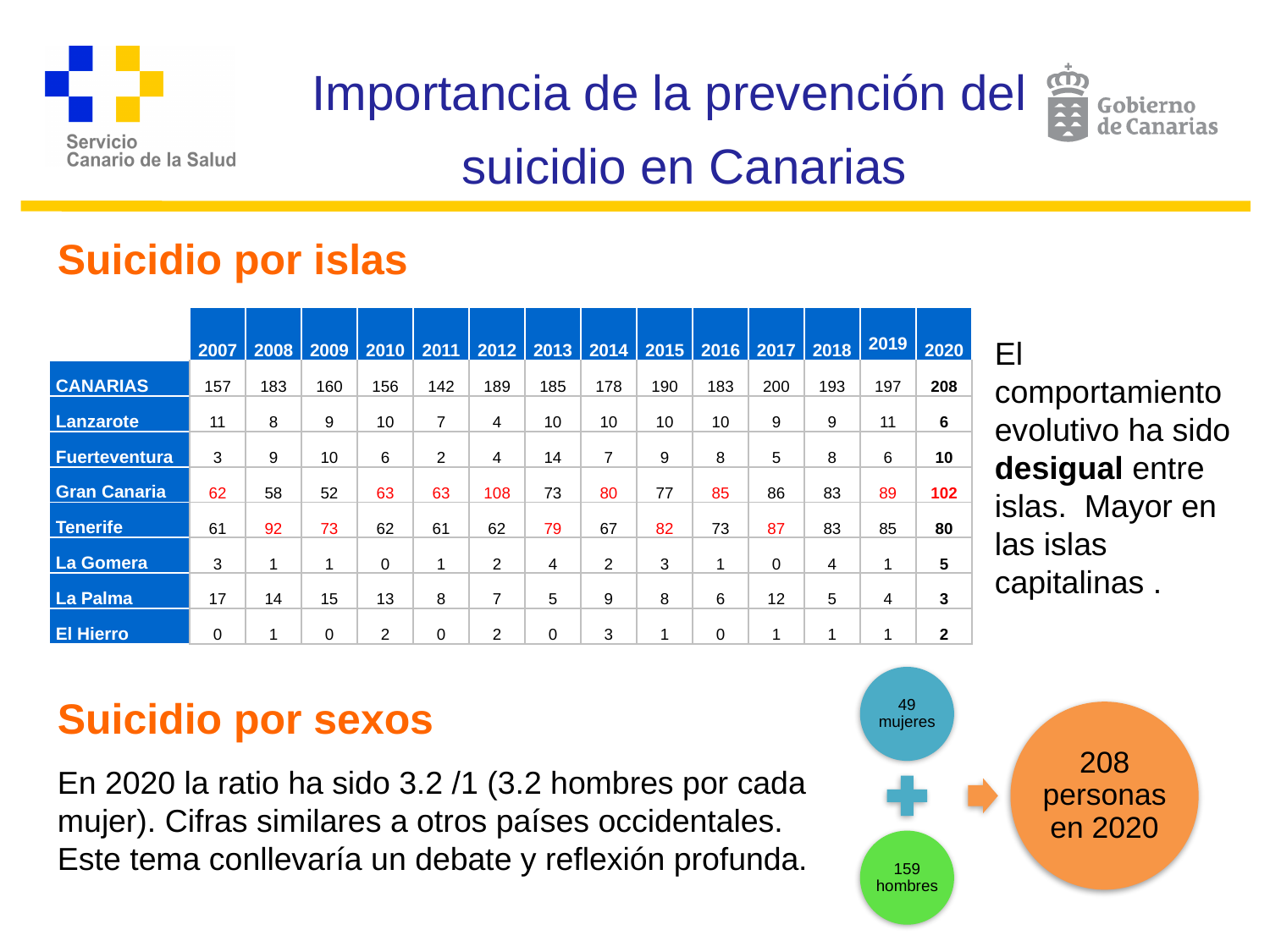

# Importancia de la prevención del suicidio en Canarias
Suicidio por islas
|  | 2007 | 2008 | 2009 | 2010 | 2011 | 2012 | 2013 | 2014 | 2015 | 2016 | 2017 | 2018 | 2019 | 2020 |
| --- | --- | --- | --- | --- | --- | --- | --- | --- | --- | --- | --- | --- | --- | --- |
| CANARIAS | 157 | 183 | 160 | 156 | 142 | 189 | 185 | 178 | 190 | 183 | 200 | 193 | 197 | 208 |
| Lanzarote | 11 | 8 | 9 | 10 | 7 | 4 | 10 | 10 | 10 | 10 | 9 | 9 | 11 | 6 |
| Fuerteventura | 3 | 9 | 10 | 6 | 2 | 4 | 14 | 7 | 9 | 8 | 5 | 8 | 6 | 10 |
| Gran Canaria | 62 | 58 | 52 | 63 | 63 | 108 | 73 | 80 | 77 | 85 | 86 | 83 | 89 | 102 |
| Tenerife | 61 | 92 | 73 | 62 | 61 | 62 | 79 | 67 | 82 | 73 | 87 | 83 | 85 | 80 |
| La Gomera | 3 | 1 | 1 | 0 | 1 | 2 | 4 | 2 | 3 | 1 | 0 | 4 | 1 | 5 |
| La Palma | 17 | 14 | 15 | 13 | 8 | 7 | 5 | 9 | 8 | 6 | 12 | 5 | 4 | 3 |
| El Hierro | 0 | 1 | 0 | 2 | 0 | 2 | 0 | 3 | 1 | 0 | 1 | 1 | 1 | 2 |
El comportamiento evolutivo ha sido desigual entre islas.  Mayor en las islas capitalinas .
49 mujeres

159 hombres

208 personas en 2020
Suicidio por sexos
En 2020 la ratio ha sido 3.2 /1 (3.2 hombres por cada mujer). Cifras similares a otros países occidentales. Este tema conllevaría un debate y reflexión profunda.